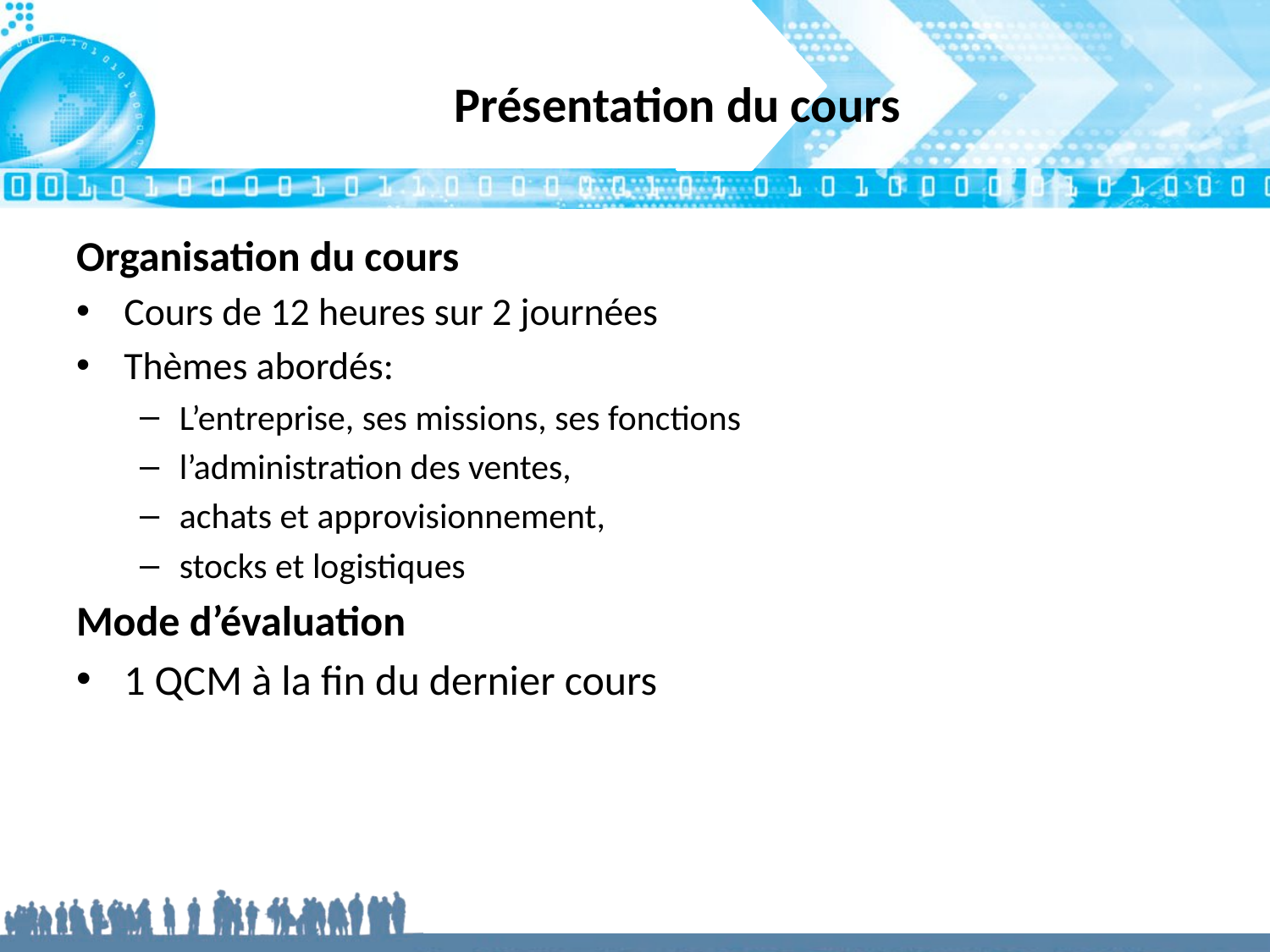

# Présentation du cours
Organisation du cours
Cours de 12 heures sur 2 journées
Thèmes abordés:
L’entreprise, ses missions, ses fonctions
l’administration des ventes,
achats et approvisionnement,
stocks et logistiques
Mode d’évaluation
1 QCM à la fin du dernier cours